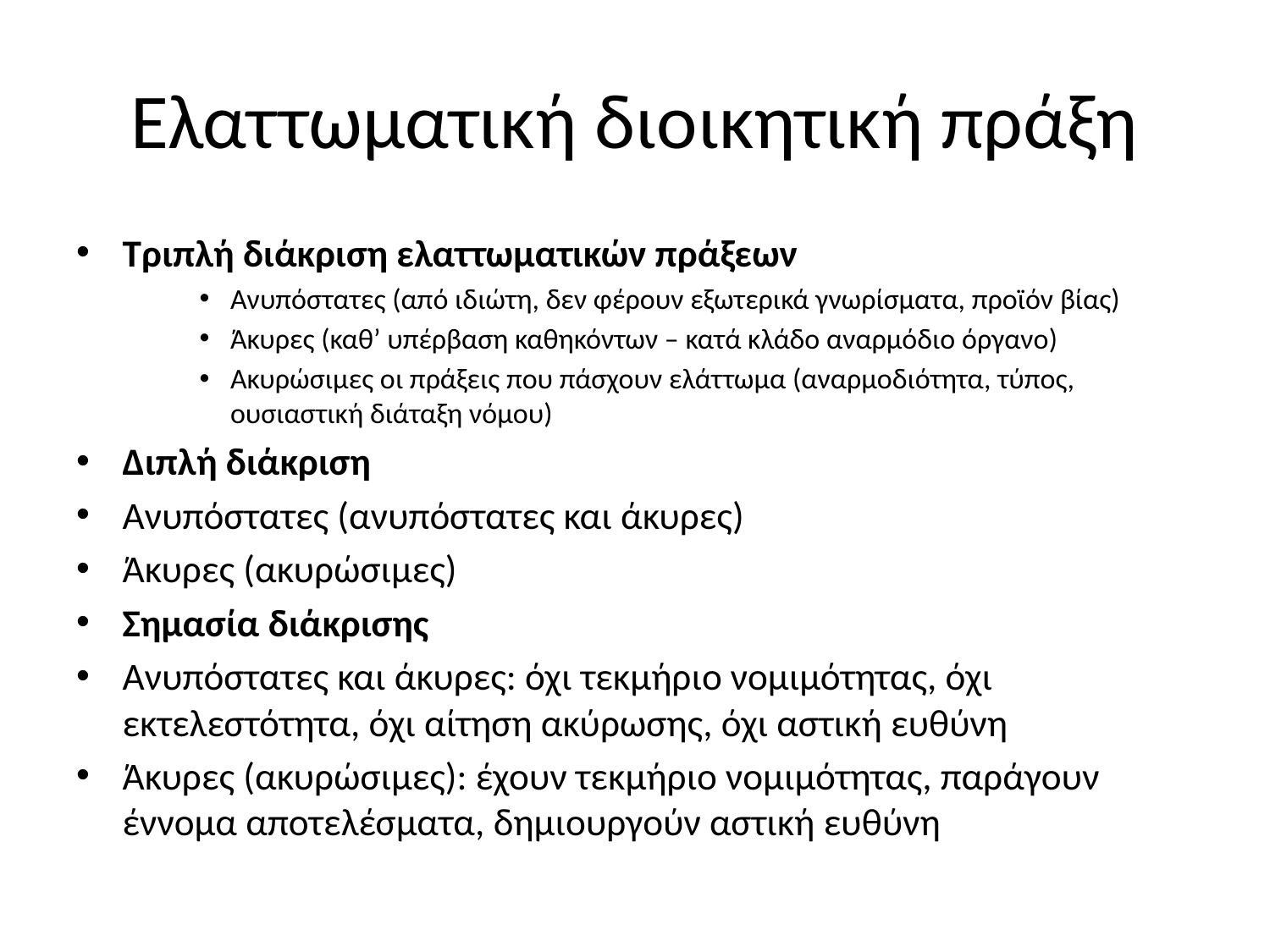

# Ελαττωματική διοικητική πράξη
Τριπλή διάκριση ελαττωματικών πράξεων
Ανυπόστατες (από ιδιώτη, δεν φέρουν εξωτερικά γνωρίσματα, προϊόν βίας)
Άκυρες (καθ’ υπέρβαση καθηκόντων – κατά κλάδο αναρμόδιο όργανο)
Ακυρώσιμες οι πράξεις που πάσχουν ελάττωμα (αναρμοδιότητα, τύπος, ουσιαστική διάταξη νόμου)
Διπλή διάκριση
Ανυπόστατες (ανυπόστατες και άκυρες)
Άκυρες (ακυρώσιμες)
Σημασία διάκρισης
Ανυπόστατες και άκυρες: όχι τεκμήριο νομιμότητας, όχι εκτελεστότητα, όχι αίτηση ακύρωσης, όχι αστική ευθύνη
Άκυρες (ακυρώσιμες): έχουν τεκμήριο νομιμότητας, παράγουν έννομα αποτελέσματα, δημιουργούν αστική ευθύνη